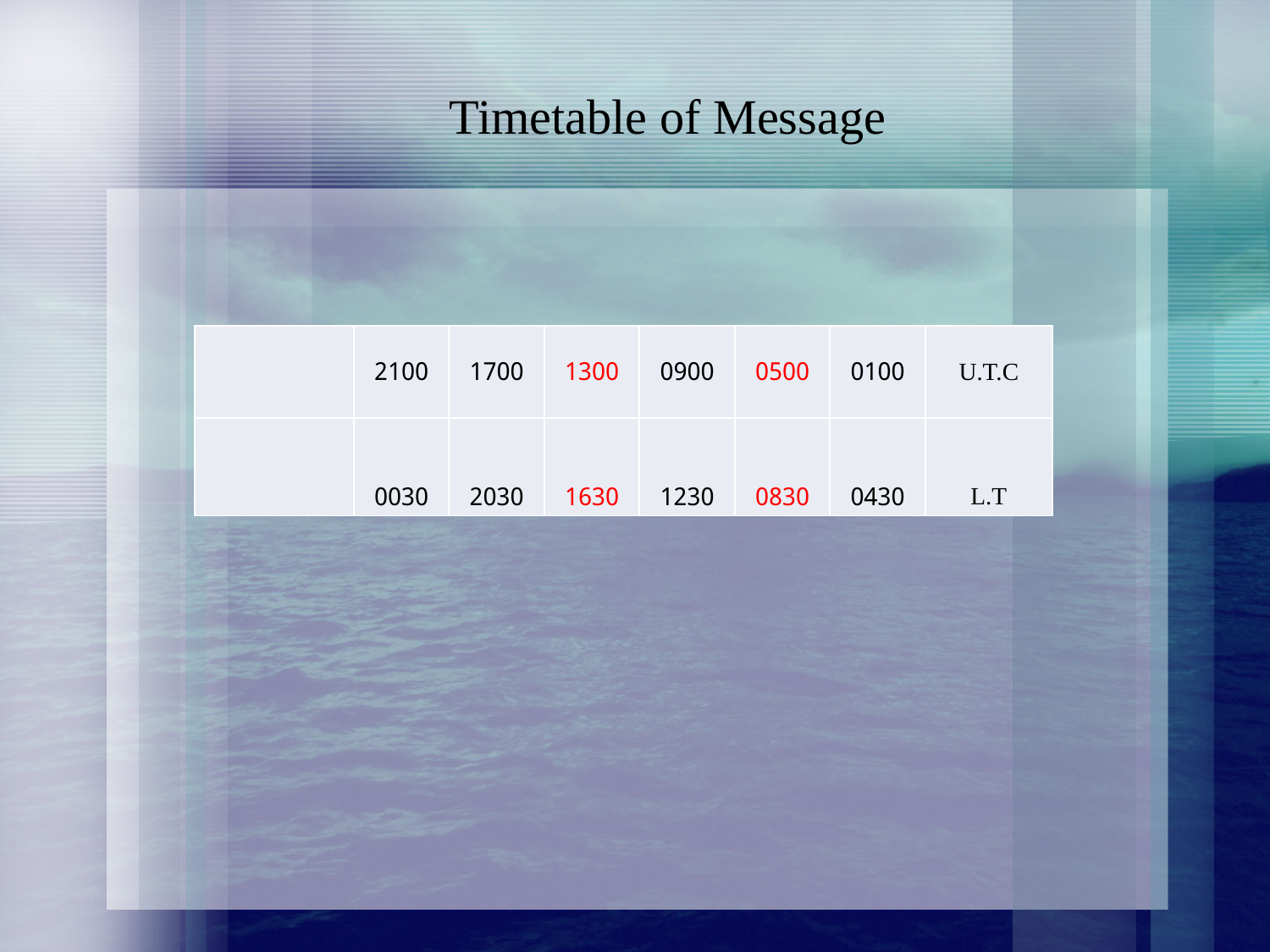

# Timetable of Message
|  | 2100 | 1700 | 1300 | 0900 | 0500 | 0100 | U.T.C |
| --- | --- | --- | --- | --- | --- | --- | --- |
|  | 0030 | 2030 | 1630 | 1230 | 0830 | 0430 | L.T |